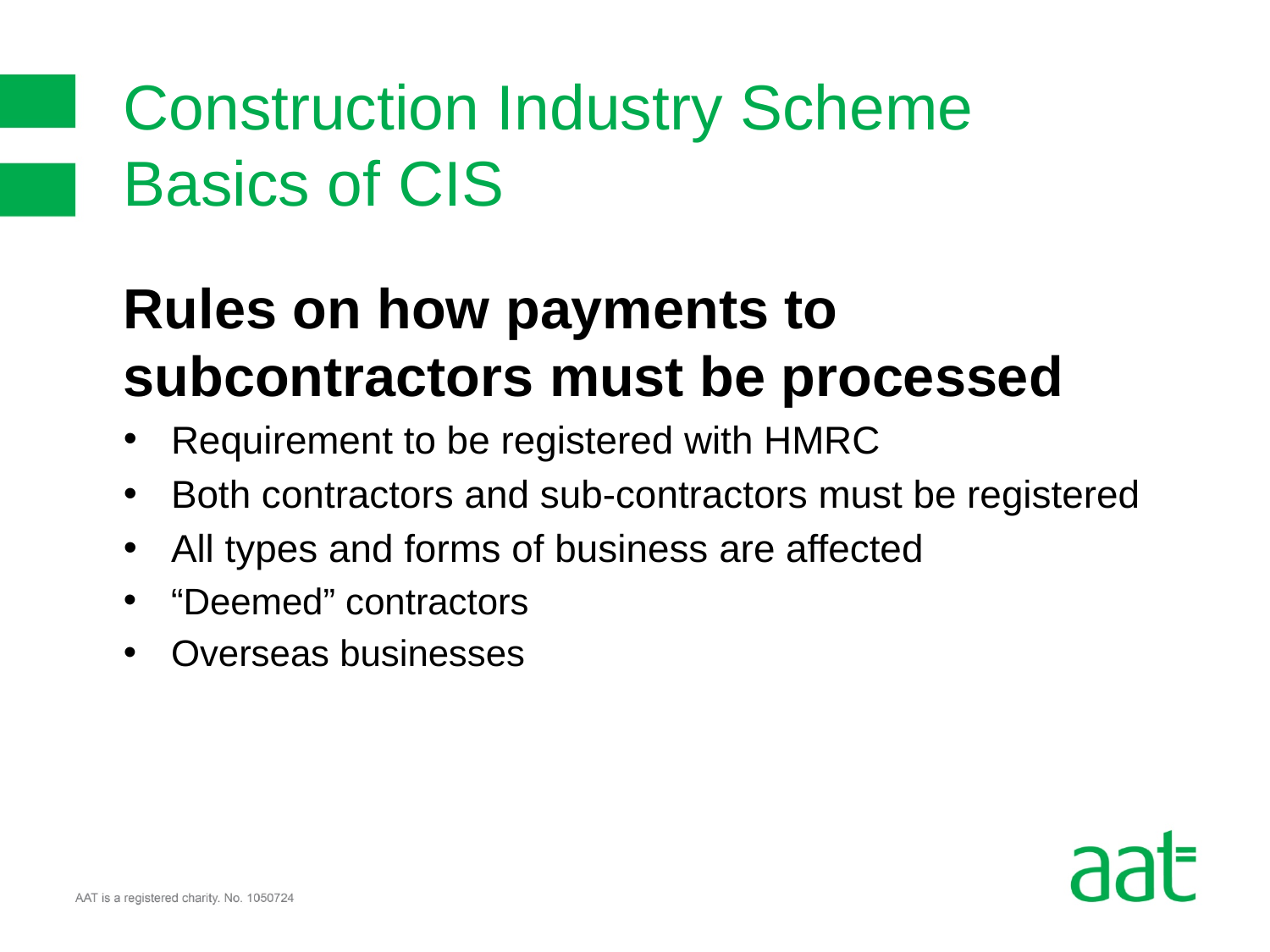

# Construction Industry Scheme Basics of CIS
Rules on how payments to subcontractors must be processed
Requirement to be registered with HMRC
Both contractors and sub-contractors must be registered
All types and forms of business are affected
“Deemed” contractors
Overseas businesses